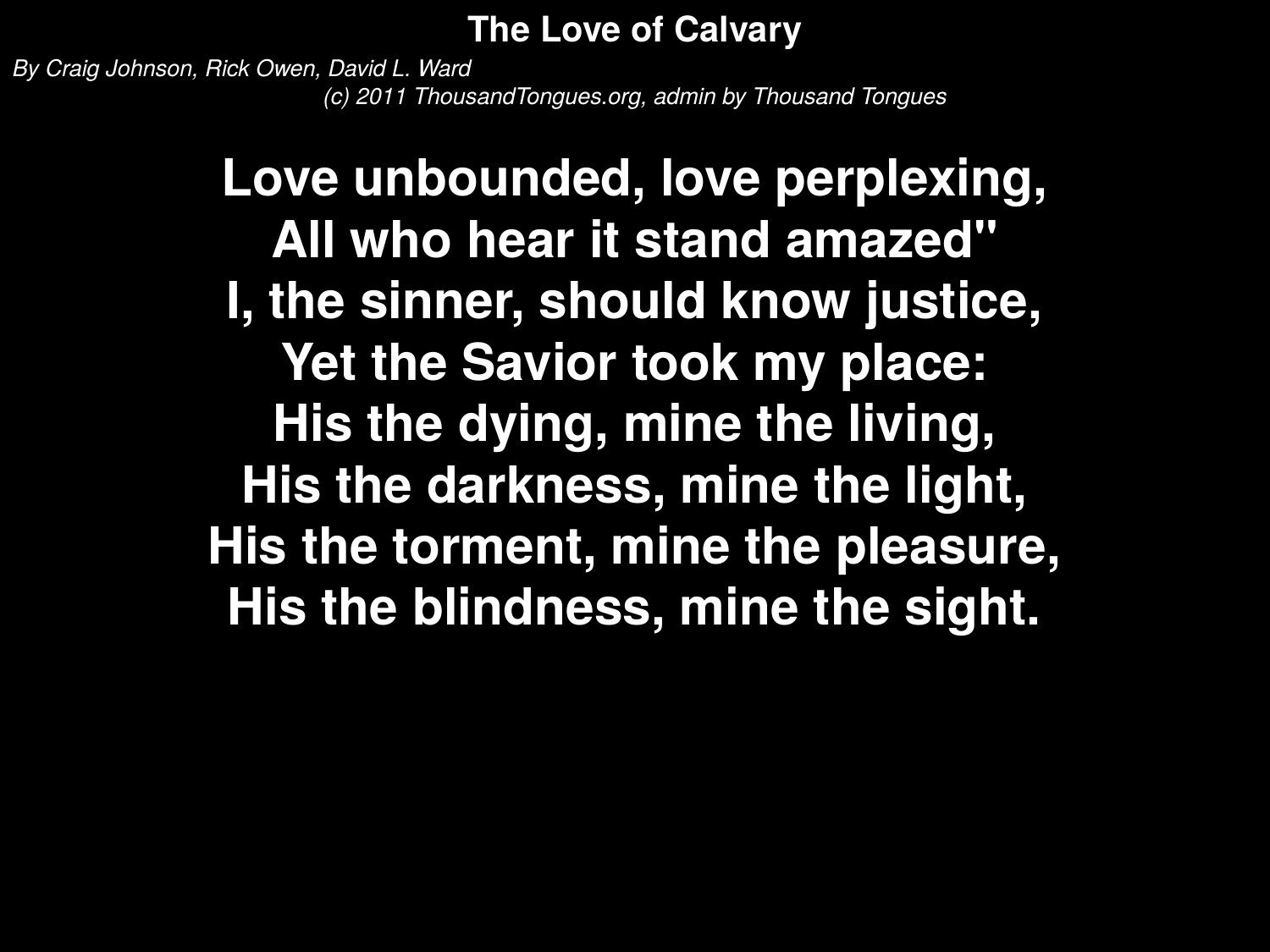

The Love of Calvary
By Craig Johnson, Rick Owen, David L. Ward
(c) 2011 ThousandTongues.org, admin by Thousand Tongues
Love unbounded, love perplexing,
All who hear it stand amazed"
I, the sinner, should know justice,
Yet the Savior took my place:
His the dying, mine the living,
His the darkness, mine the light,
His the torment, mine the pleasure,
His the blindness, mine the sight.